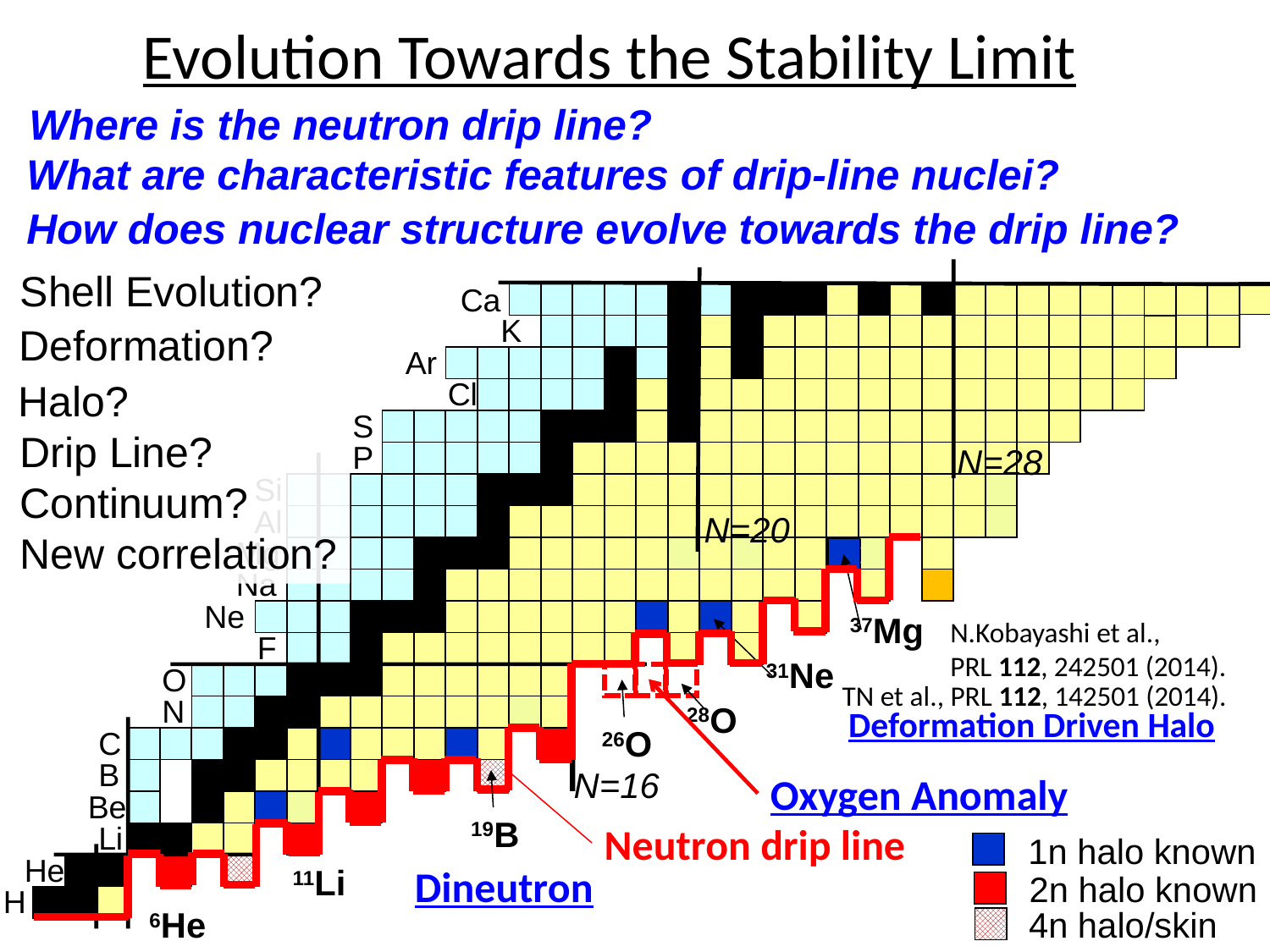

Evolution Towards the Stability Limit
Where is the neutron drip line?
What are characteristic features of drip-line nuclei?
How does nuclear structure evolve towards the drip line?
Shell Evolution?
Deformation?
Halo?
Drip Line?
Continuum?
New correlation?

Ca

K

Ar

Cl

S

P
N=28

Si

Al
N=20

Mg

Na

Ne

37Mg
N.Kobayashi et al.,
PRL 112, 242501 (2014).

F

31Ne
O

TN et al., PRL 112, 142501 (2014).

N
28O

Deformation Driven Halo
26O
C

B
N=16

Oxygen Anomaly

Be

19B
Neutron drip line
Li
1n halo known

He

Dineutron
11Li

2n halo known

H

6He
4n halo/skin